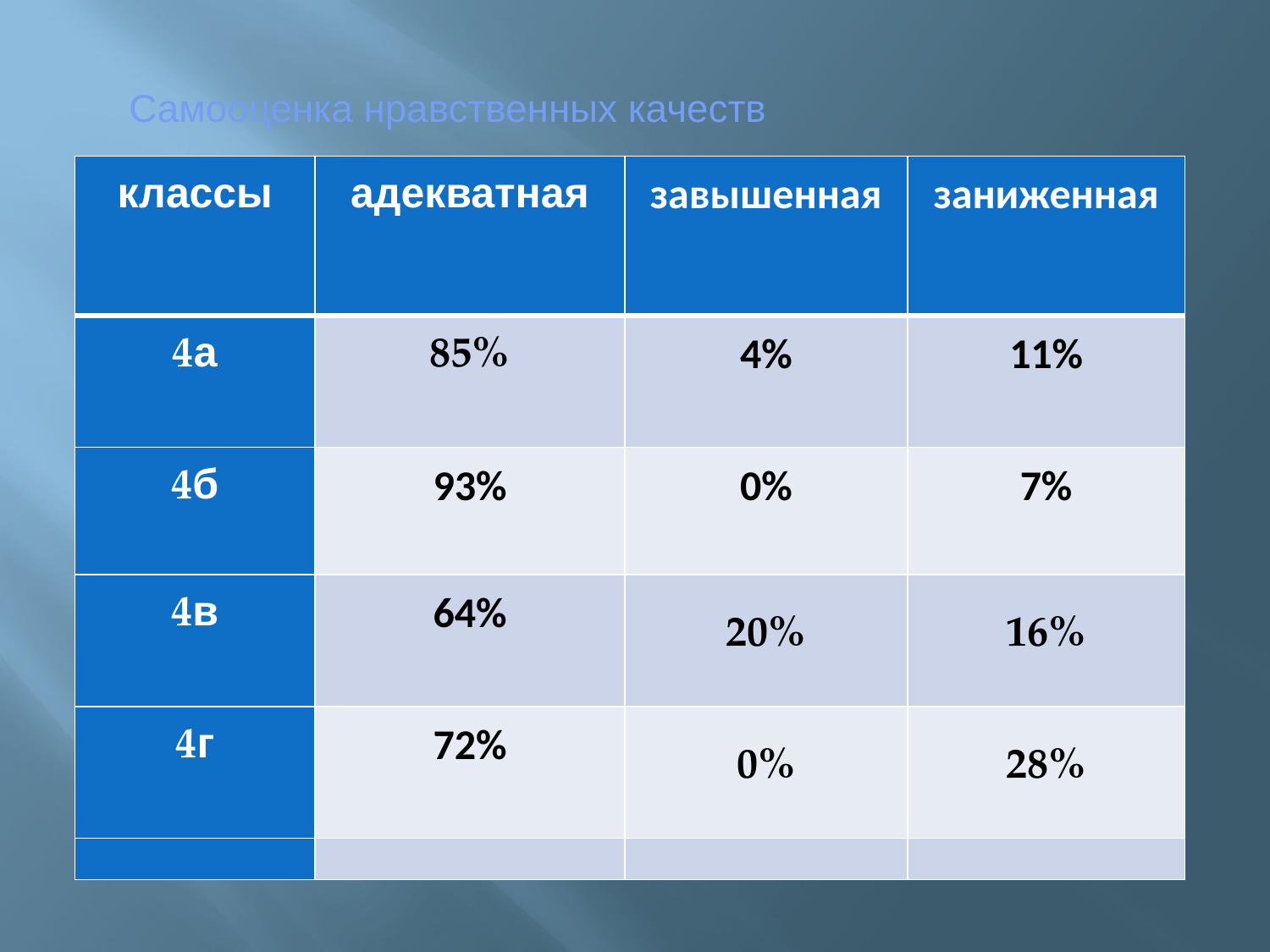

# Самооценка нравственных качеств
| классы | адекватная | завышенная | заниженная |
| --- | --- | --- | --- |
| 4а | 85% | 4% | 11% |
| 4б | 93% | 0% | 7% |
| 4в | 64% | 20% | 16% |
| 4г | 72% | 0% | 28% |
|  |  |  |  |